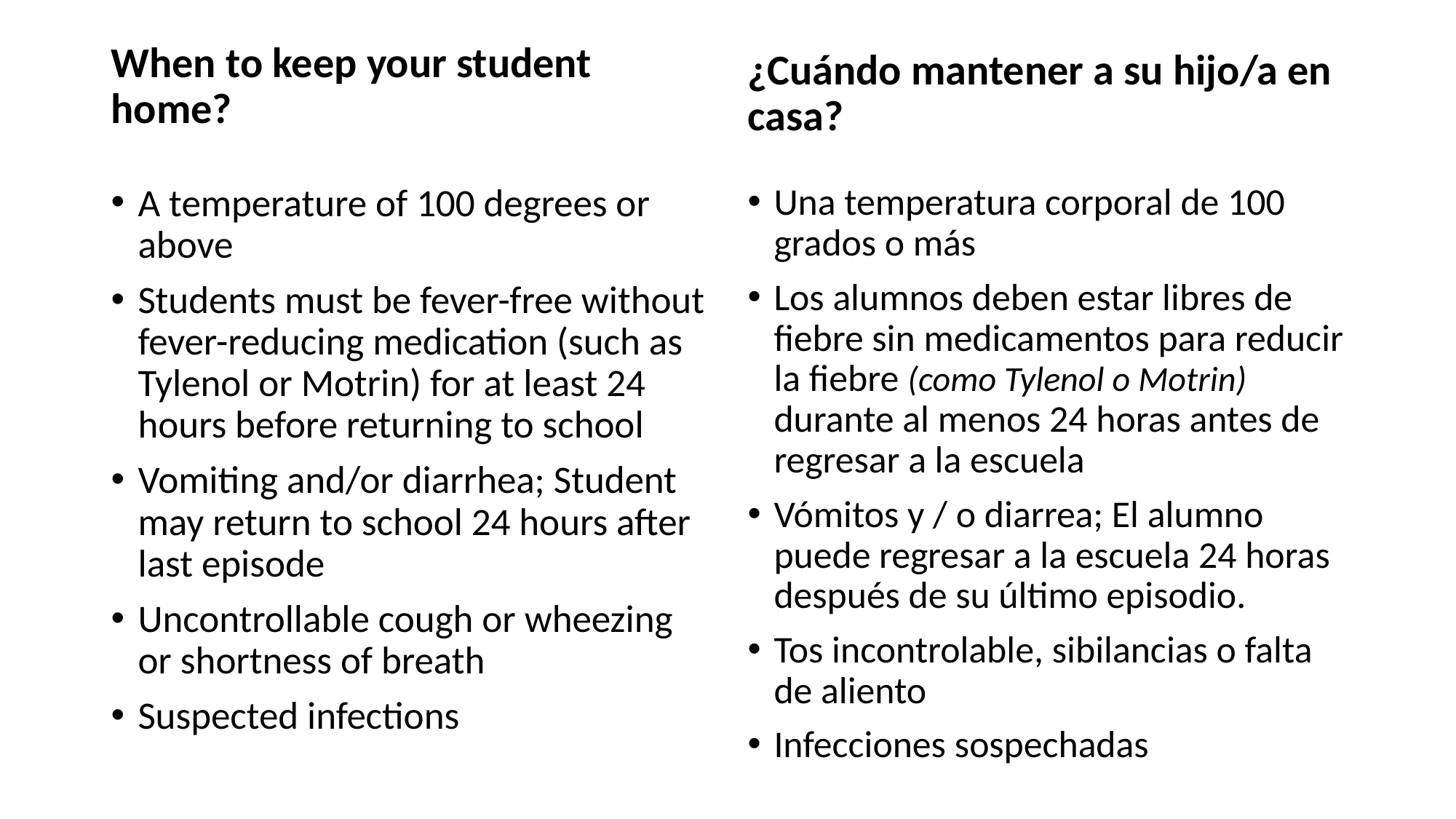

When to keep your student home?
¿Cuándo mantener a su hijo/a en casa?
A temperature of 100 degrees or above
Students must be fever-free without fever-reducing medication (such as Tylenol or Motrin) for at least 24 hours before returning to school
Vomiting and/or diarrhea; Student may return to school 24 hours after last episode
Uncontrollable cough or wheezing or shortness of breath
Suspected infections

Una temperatura corporal de 100 grados o más
Los alumnos deben estar libres de fiebre sin medicamentos para reducir la fiebre (como Tylenol o Motrin) durante al menos 24 horas antes de regresar a la escuela
Vómitos y / o diarrea; El alumno puede regresar a la escuela 24 horas después de su último episodio.
Tos incontrolable, sibilancias o falta de aliento
Infecciones sospechadas